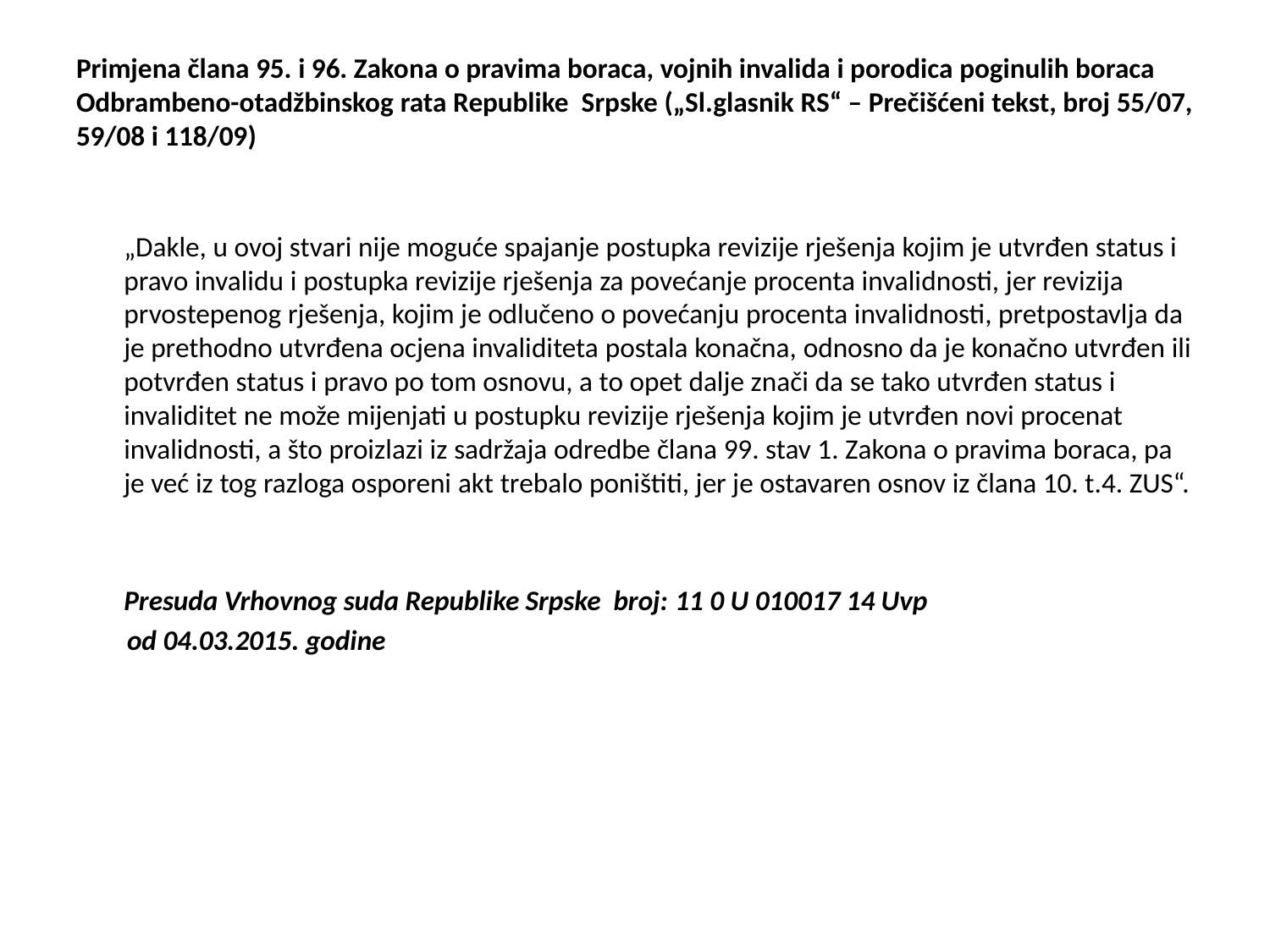

# Primjena člana 95. i 96. Zakona o pravima boraca, vojnih invalida i porodica poginulih boraca Odbrambeno-otadžbinskog rata Republike  Srpske („Sl.glasnik RS“ – Prečišćeni tekst, broj 55/07, 59/08 i 118/09)
	„Dakle, u ovoj stvari nije moguće spajanje postupka revizije rješenja kojim je utvrđen status i pravo invalidu i postupka revizije rješenja za povećanje procenta invalidnosti, jer revizija prvostepenog rješenja, kojim je odlučeno o povećanju procenta invalidnosti, pretpostavlja da je prethodno utvrđena ocjena invaliditeta postala konačna, odnosno da je konačno utvrđen ili potvrđen status i pravo po tom osnovu, a to opet dalje znači da se tako utvrđen status i invaliditet ne može mijenjati u postupku revizije rješenja kojim je utvrđen novi procenat invalidnosti, a što proizlazi iz sadržaja odredbe člana 99. stav 1. Zakona o pravima boraca, pa je već iz tog razloga osporeni akt trebalo poništiti, jer je ostavaren osnov iz člana 10. t.4. ZUS“.

	Presuda Vrhovnog suda Republike Srpske  broj: 11 0 U 010017 14 Uvp
        od 04.03.2015. godine